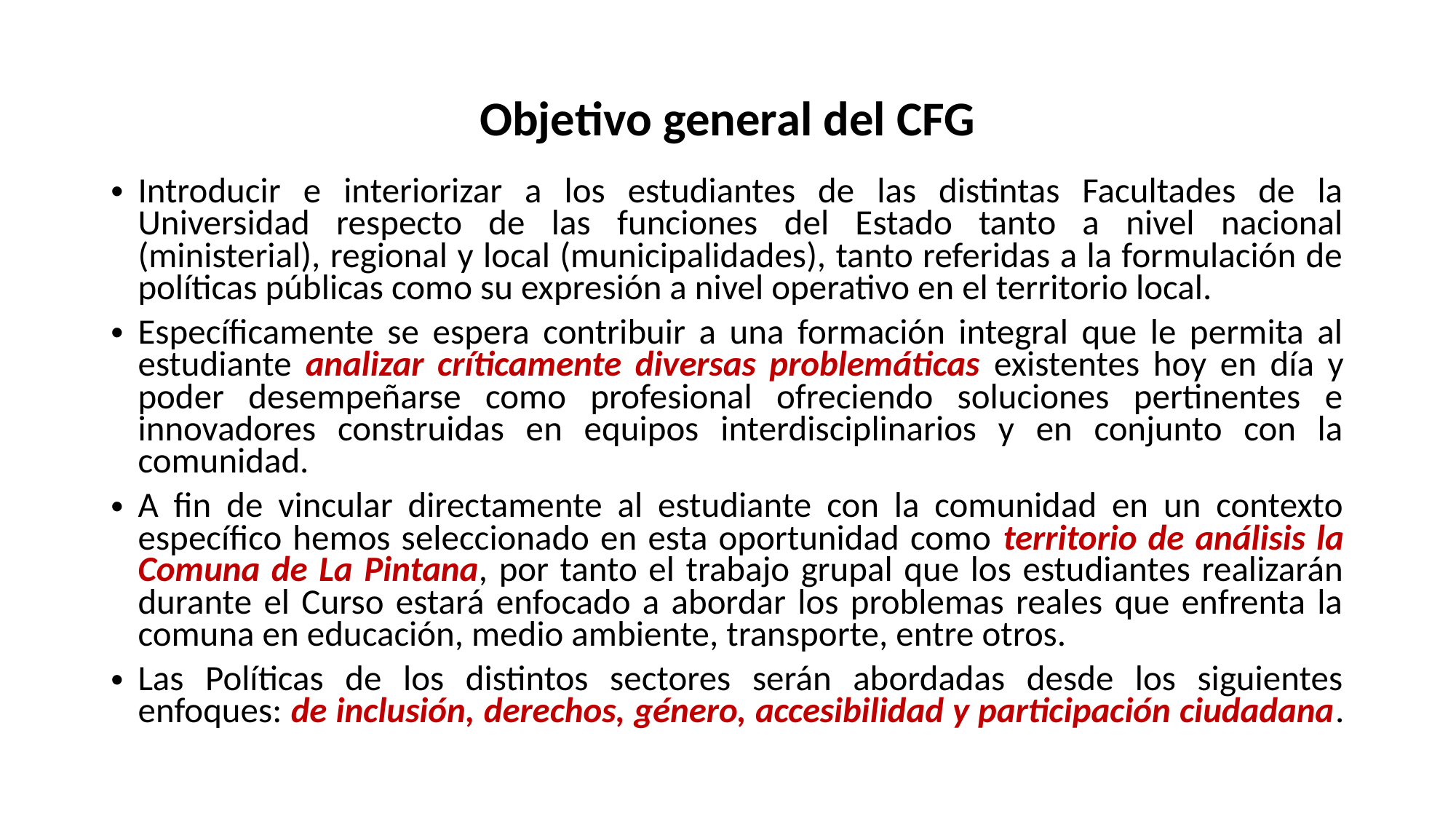

# Objetivo general del CFG
Introducir e interiorizar a los estudiantes de las distintas Facultades de la Universidad respecto de las funciones del Estado tanto a nivel nacional (ministerial), regional y local (municipalidades), tanto referidas a la formulación de políticas públicas como su expresión a nivel operativo en el territorio local.
Específicamente se espera contribuir a una formación integral que le permita al estudiante analizar críticamente diversas problemáticas existentes hoy en día y poder desempeñarse como profesional ofreciendo soluciones pertinentes e innovadores construidas en equipos interdisciplinarios y en conjunto con la comunidad.
A fin de vincular directamente al estudiante con la comunidad en un contexto específico hemos seleccionado en esta oportunidad como territorio de análisis la Comuna de La Pintana, por tanto el trabajo grupal que los estudiantes realizarán durante el Curso estará enfocado a abordar los problemas reales que enfrenta la comuna en educación, medio ambiente, transporte, entre otros.
Las Políticas de los distintos sectores serán abordadas desde los siguientes enfoques: de inclusión, derechos, género, accesibilidad y participación ciudadana.